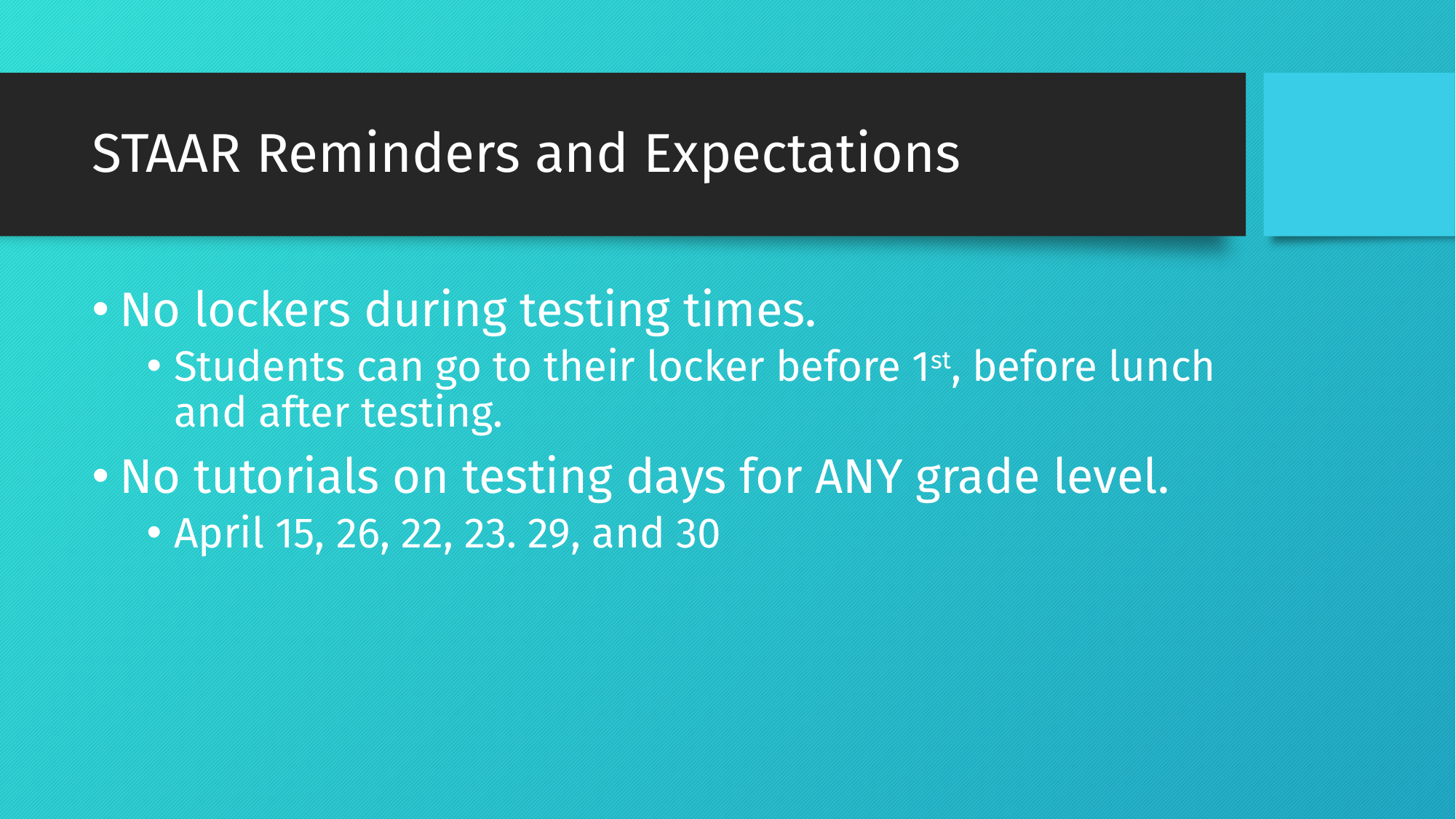

# STAAR Reminders and Expectations
No lockers during testing times.
Students can go to their locker before 1st, before lunch and after testing.
No tutorials on testing days for ANY grade level.
April 15, 26, 22, 23. 29, and 30